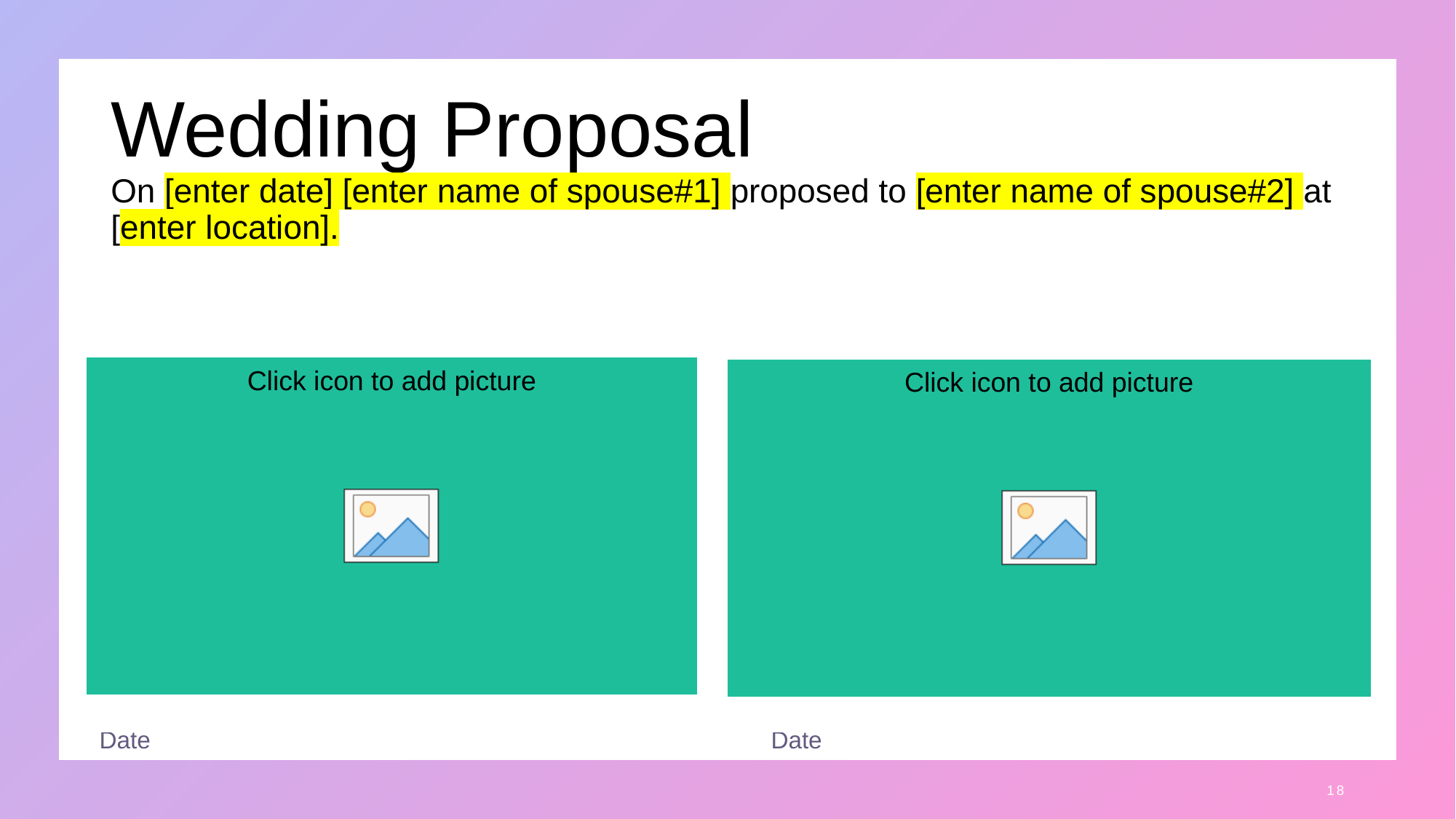

# Wedding Proposal On [enter date] [enter name of spouse#1] proposed to [enter name of spouse#2] at [enter location].

Date

Date

Date
Date

18